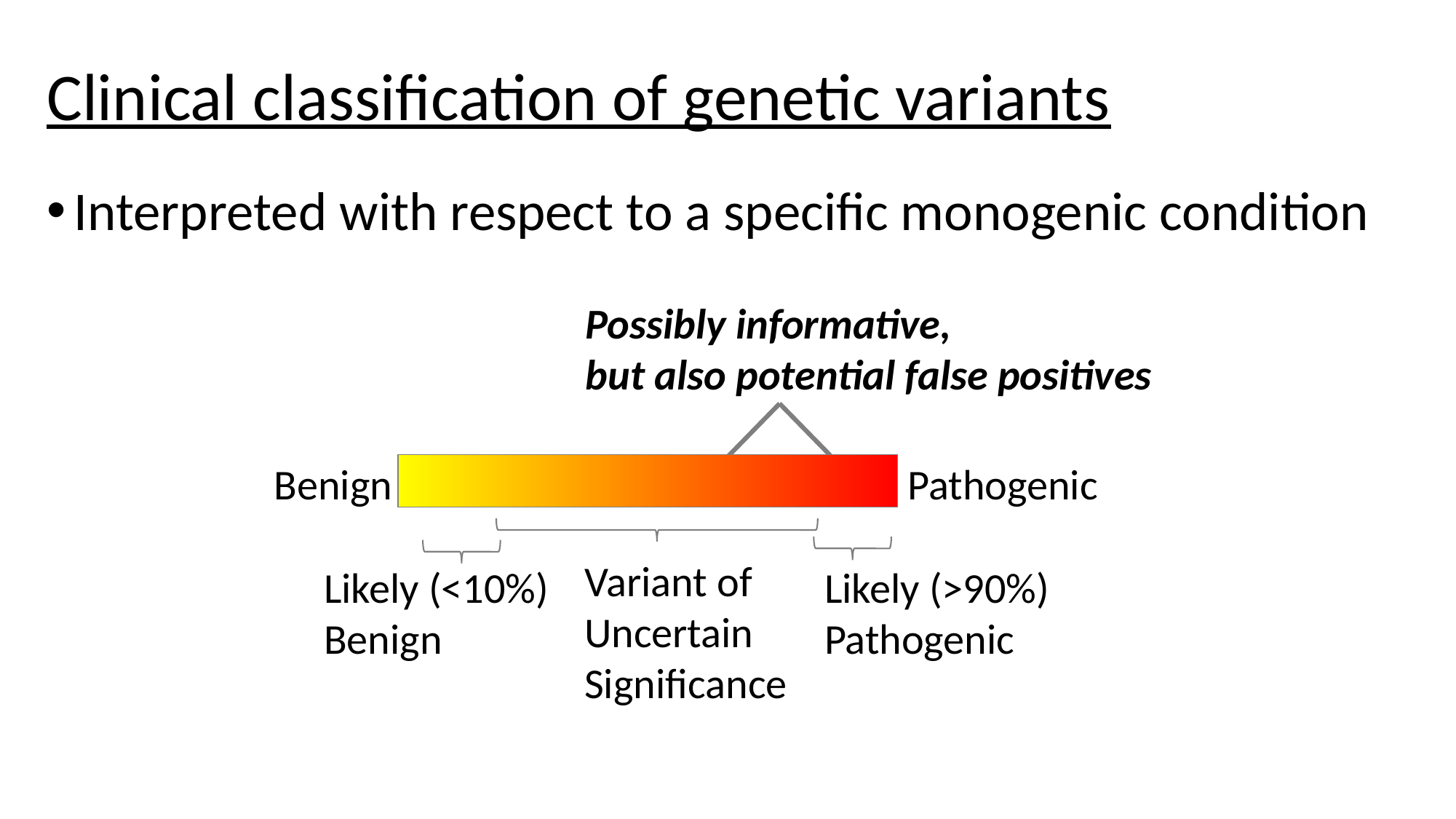

Clinical classification of genetic variants
Interpreted with respect to a specific monogenic condition

Possibly informative,
but also potential false positives

Benign
Pathogenic

Variant of
Uncertain
Significance
Likely (>90%)
Pathogenic
Likely (<10%)
Benign